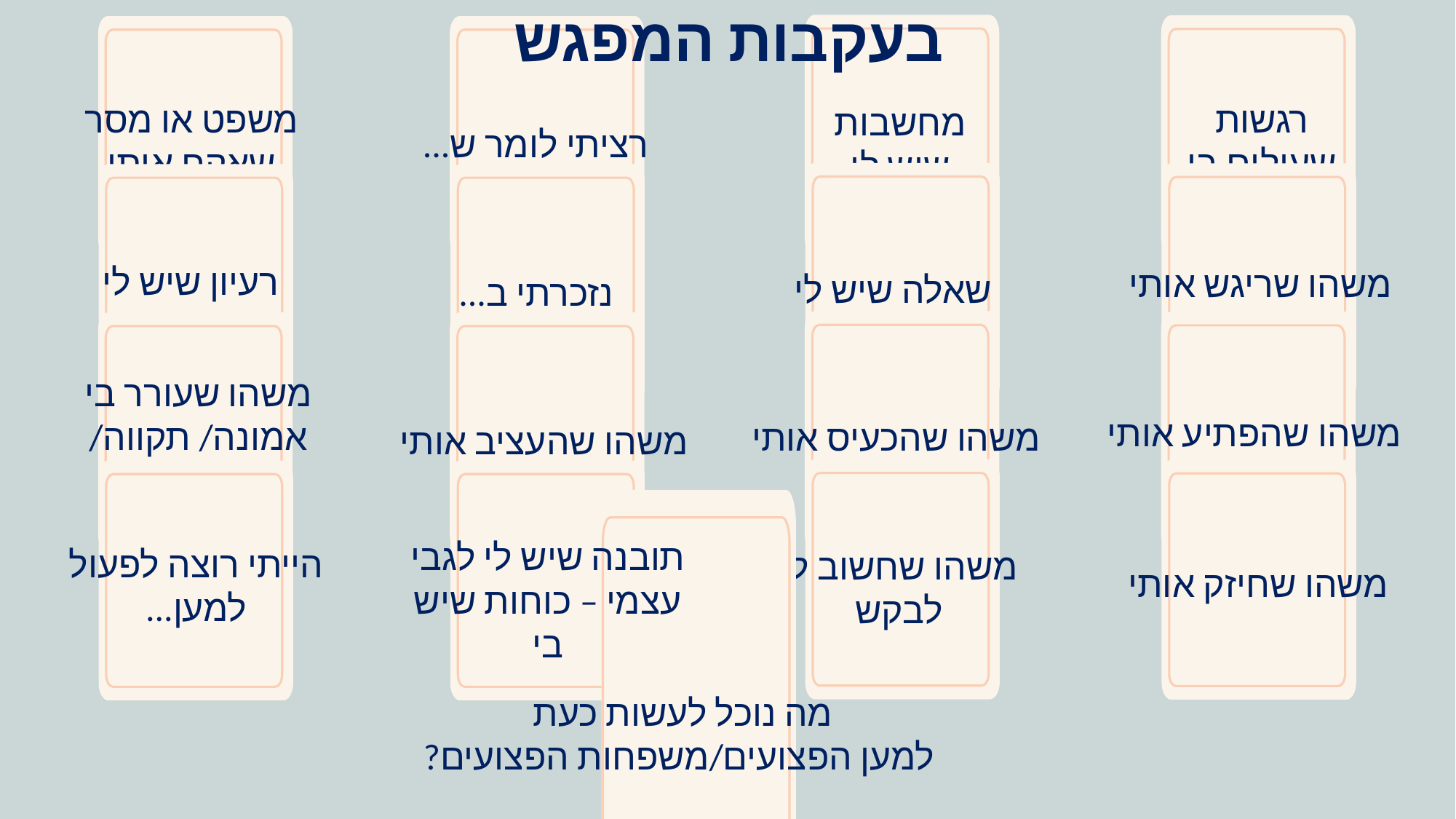

בעקבות המפגש

משפט או מסר
שאקח איתי
רגשות
שעולים בי
מחשבות
שיש לי
רציתי לומר ש...

רעיון שיש לי
משהו שריגש אותי
שאלה שיש לי
נזכרתי ב...

משהו שעורר בי אמונה/ תקווה/
שעודד אותי
משהו שהפתיע אותי
משהו שהכעיס אותי
משהו שהעציב אותי

תובנה שיש לי לגבי עצמי – כוחות שיש בי
הייתי רוצה לפעול למען...
משהו שחשוב לי לבקש
משהו שחיזק אותי

מה נוכל לעשות כעת
למען הפצועים/משפחות הפצועים?